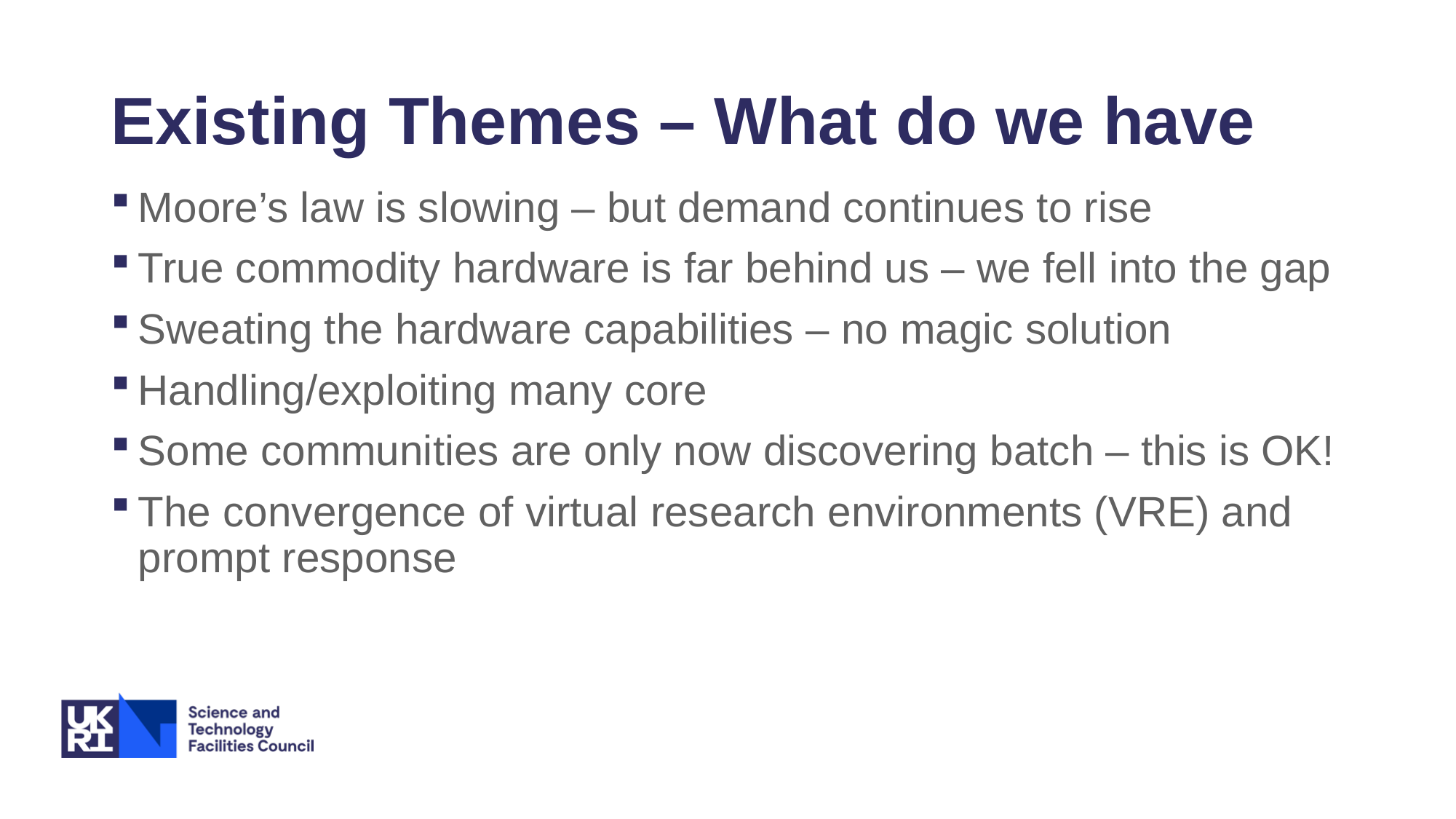

# Existing Themes – What do we have
Moore’s law is slowing – but demand continues to rise
True commodity hardware is far behind us – we fell into the gap
Sweating the hardware capabilities – no magic solution
Handling/exploiting many core
Some communities are only now discovering batch – this is OK!
The convergence of virtual research environments (VRE) and prompt response